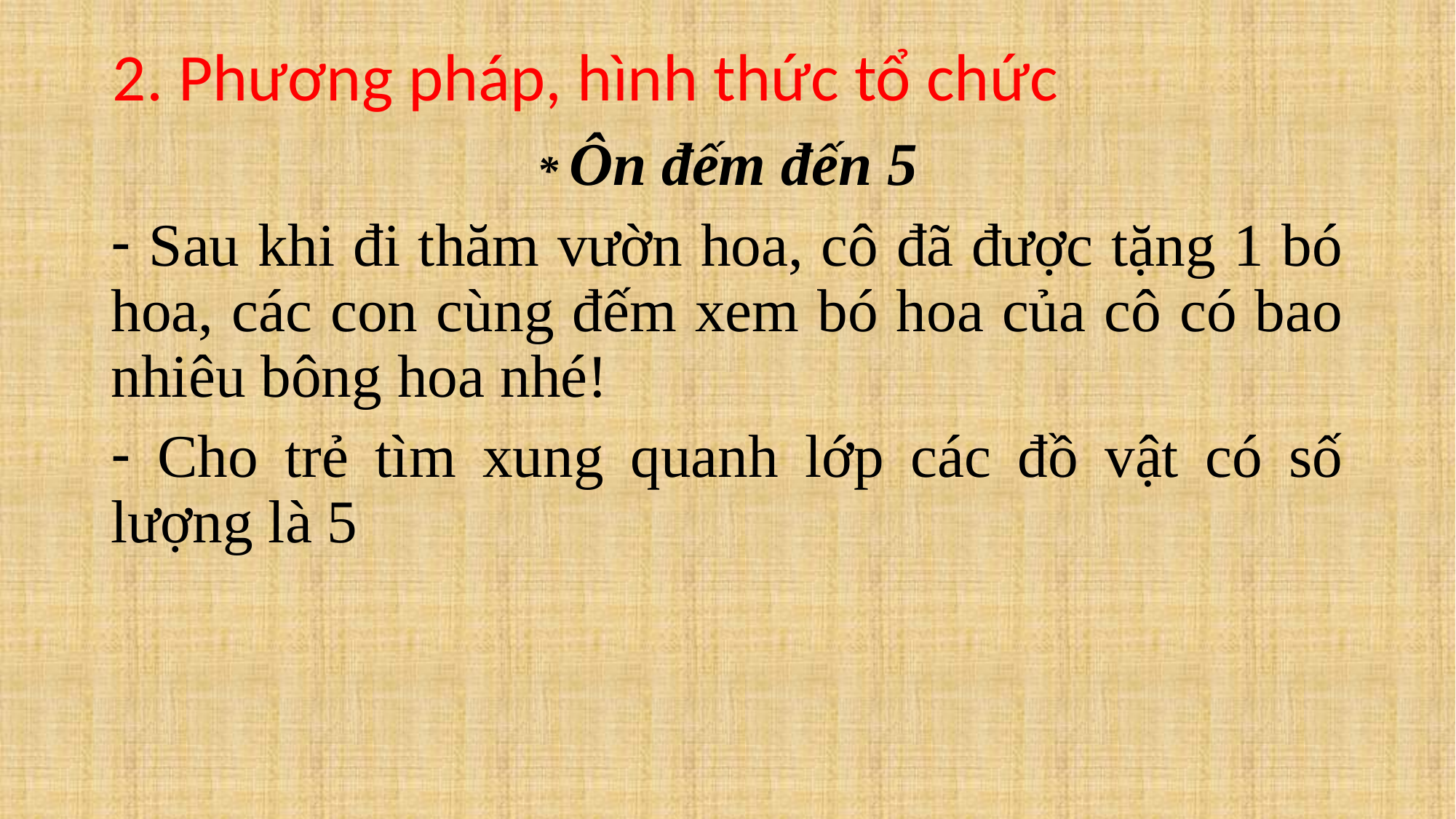

# 2. Phương pháp, hình thức tổ chức
* Ôn đếm đến 5
 Sau khi đi thăm vườn hoa, cô đã được tặng 1 bó hoa, các con cùng đếm xem bó hoa của cô có bao nhiêu bông hoa nhé!
 Cho trẻ tìm xung quanh lớp các đồ vật có số lượng là 5